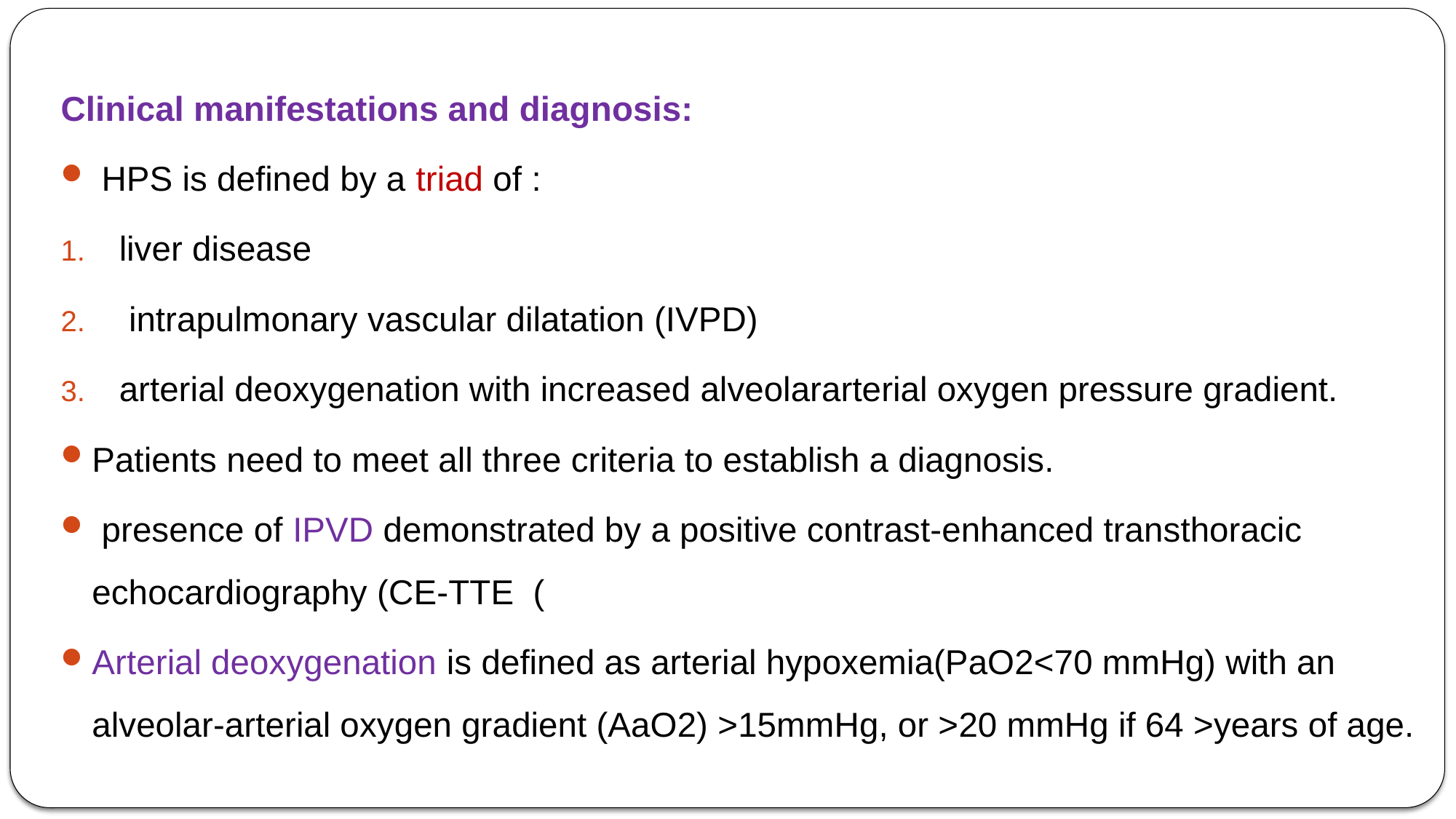

Clinical manifestations and diagnosis:
 HPS is defined by a triad of :
liver disease
 intrapulmonary vascular dilatation (IVPD)
arterial deoxygenation with increased alveolararterial oxygen pressure gradient.
Patients need to meet all three criteria to establish a diagnosis.
 presence of IPVD demonstrated by a positive contrast-enhanced transthoracic echocardiography (CE-TTE  (
Arterial deoxygenation is defined as arterial hypoxemia(PaO2<70 mmHg) with an alveolar-arterial oxygen gradient (AaO2) >15mmHg, or >20 mmHg if 64 >years of age.